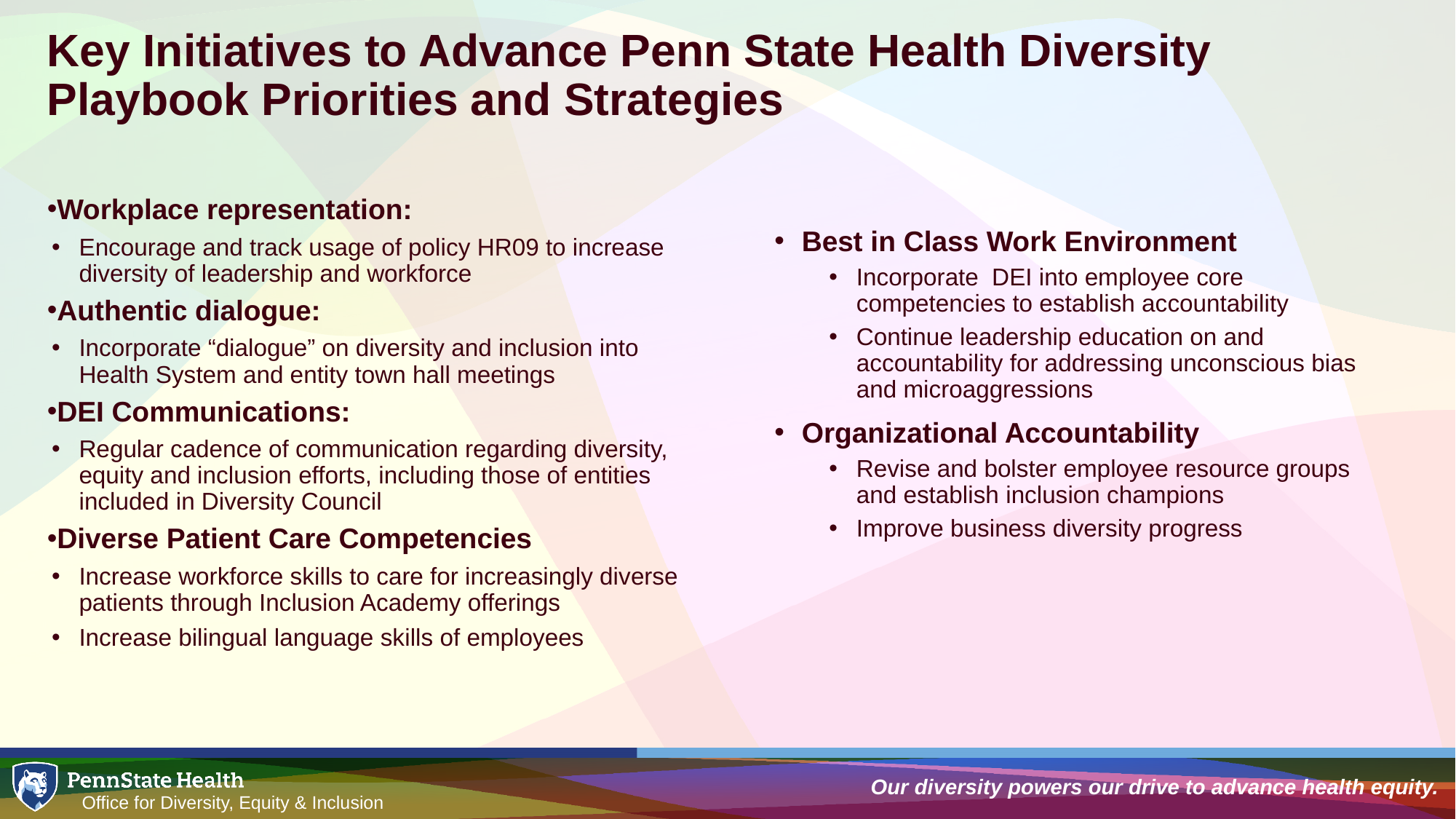

# Key Initiatives to Advance Penn State Health Diversity Playbook Priorities and Strategies
Workplace representation:
Encourage and track usage of policy HR09 to increase diversity of leadership and workforce
Authentic dialogue:
Incorporate “dialogue” on diversity and inclusion into Health System and entity town hall meetings
DEI Communications:
Regular cadence of communication regarding diversity, equity and inclusion efforts, including those of entities included in Diversity Council
Diverse Patient Care Competencies
Increase workforce skills to care for increasingly diverse patients through Inclusion Academy offerings
Increase bilingual language skills of employees

Best in Class Work Environment
Incorporate  DEI into employee core competencies to establish accountability
Continue leadership education on and accountability for addressing unconscious bias and microaggressions
Organizational Accountability
Revise and bolster employee resource groups and establish inclusion champions
Improve business diversity progress